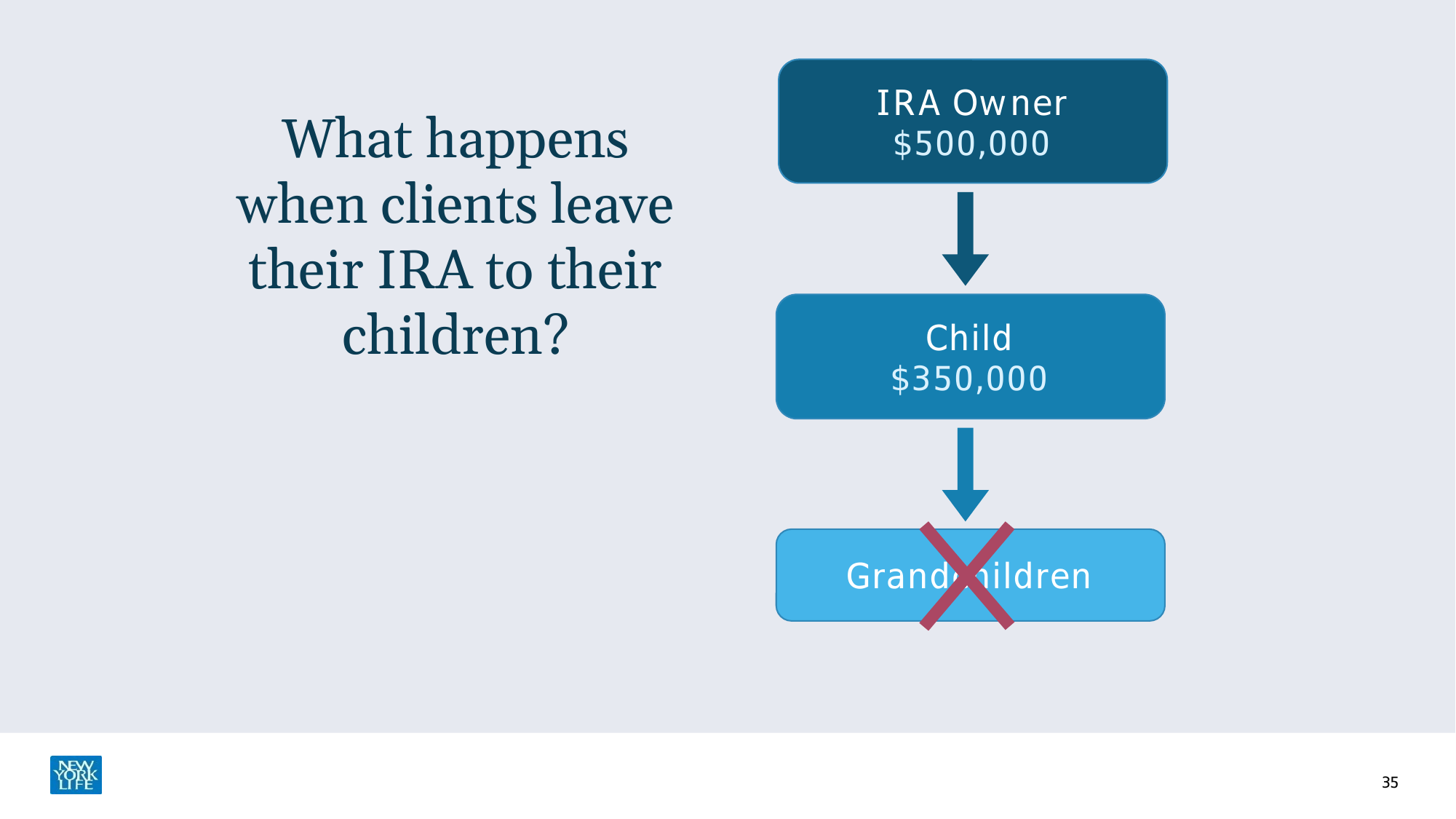

IRA Owner
$500,000

Child
$350,000

Grandchildren
What happens when clients leave their IRA to their children?
35